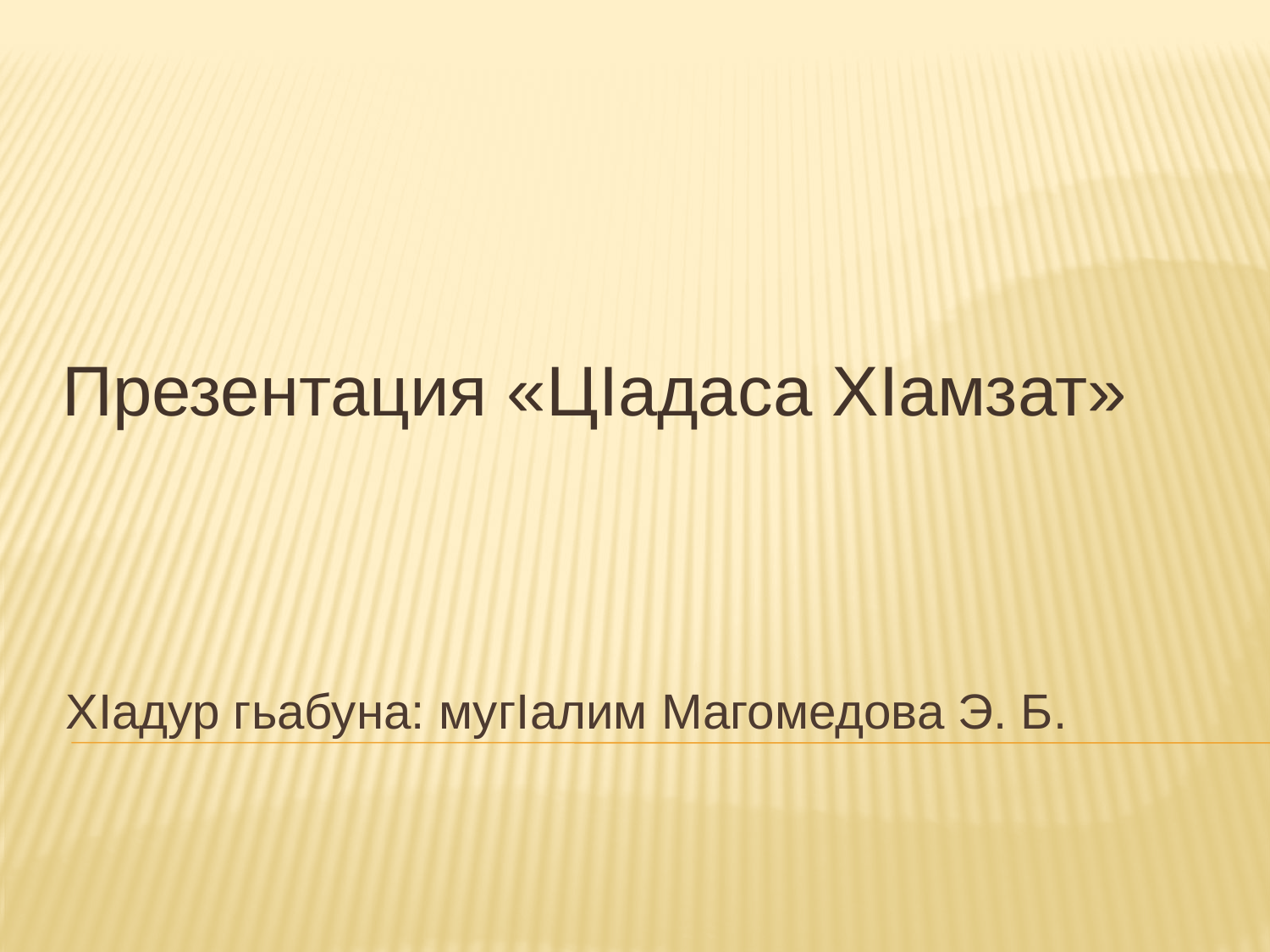

Презентация «ЦIадаса ХIамзат»
# ХIадур гьабуна: мугIалим Магомедова Э. Б.